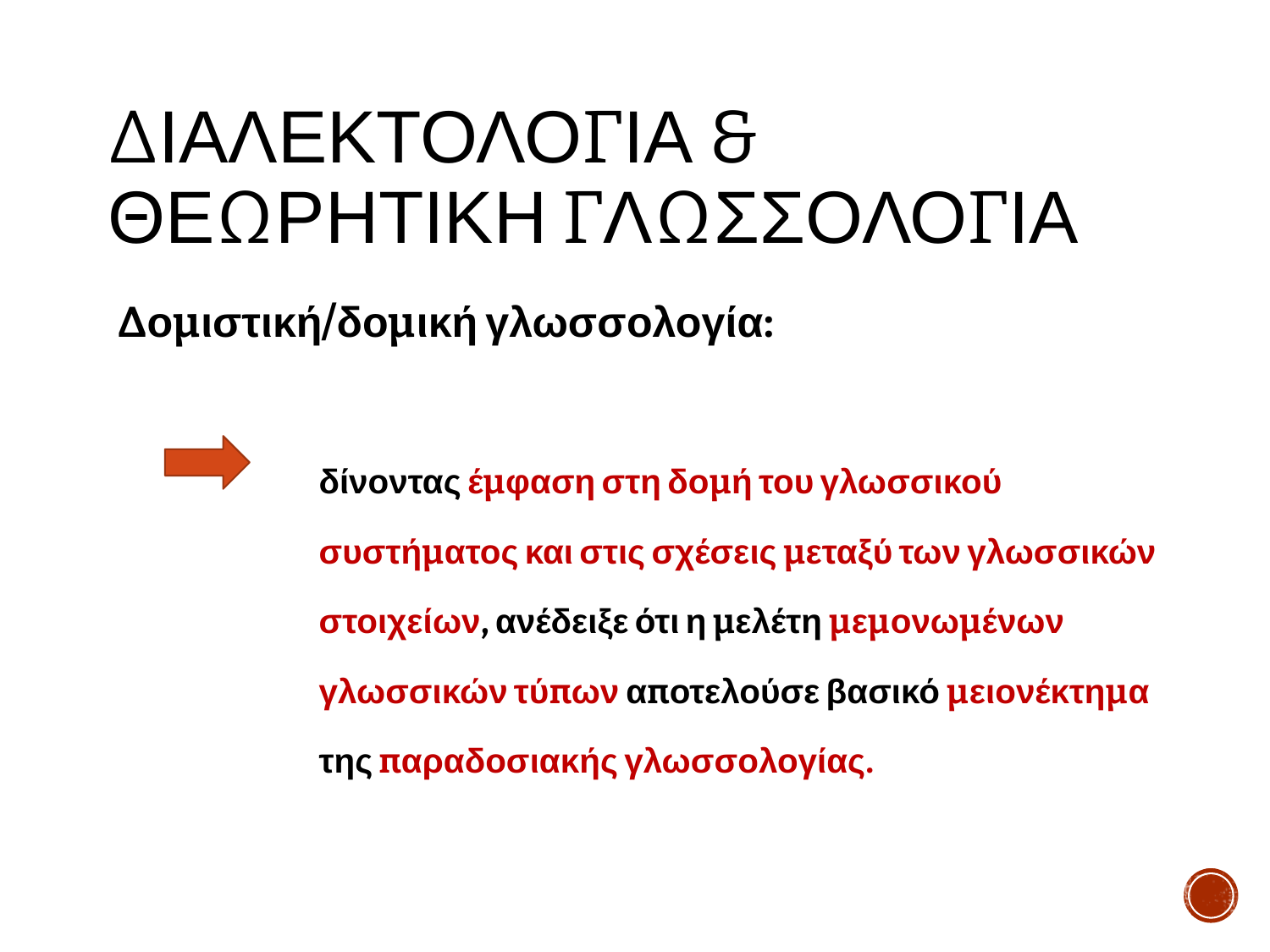

# Διαλεκτολογια & θεωρητικη γλωσσολογια
Δομιστική/δομική γλωσσολογία:

δίνοντας έμφαση στη δομή του γλωσσικού συστήματος και στις σχέσεις μεταξύ των γλωσσικών στοιχείων, ανέδειξε ότι η μελέτη μεμονωμένων γλωσσικών τύπων αποτελούσε βασικό μειονέκτημα της παραδοσιακής γλωσσολογίας.